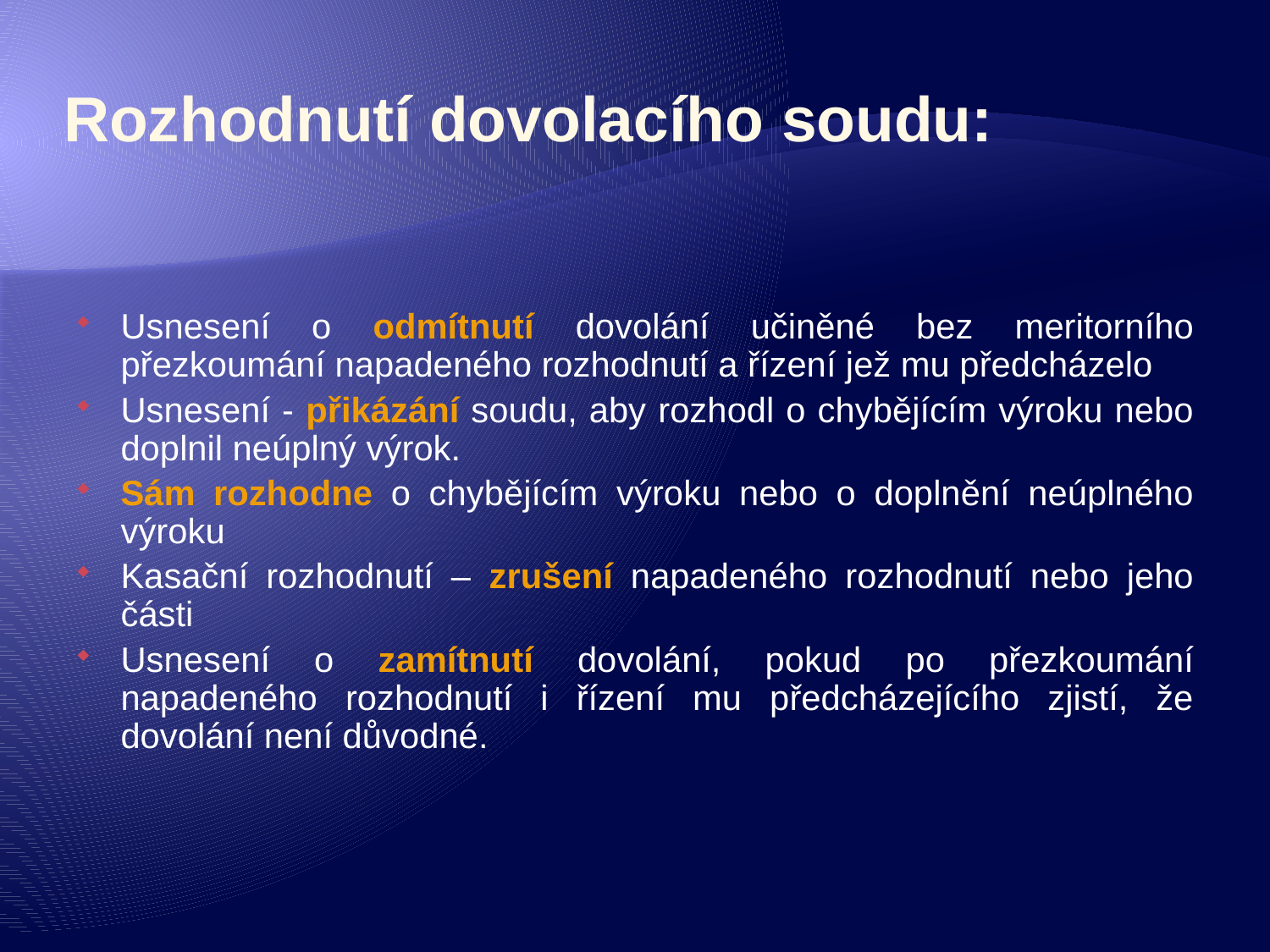

# Rozhodnutí dovolacího soudu:
Usnesení o odmítnutí dovolání učiněné bez meritorního přezkoumání napadeného rozhodnutí a řízení jež mu předcházelo
Usnesení - přikázání soudu, aby rozhodl o chybějícím výroku nebo doplnil neúplný výrok.
Sám rozhodne o chybějícím výroku nebo o doplnění neúplného výroku
Kasační rozhodnutí – zrušení napadeného rozhodnutí nebo jeho části
Usnesení o zamítnutí dovolání, pokud po přezkoumání napadeného rozhodnutí i řízení mu předcházejícího zjistí, že dovolání není důvodné.